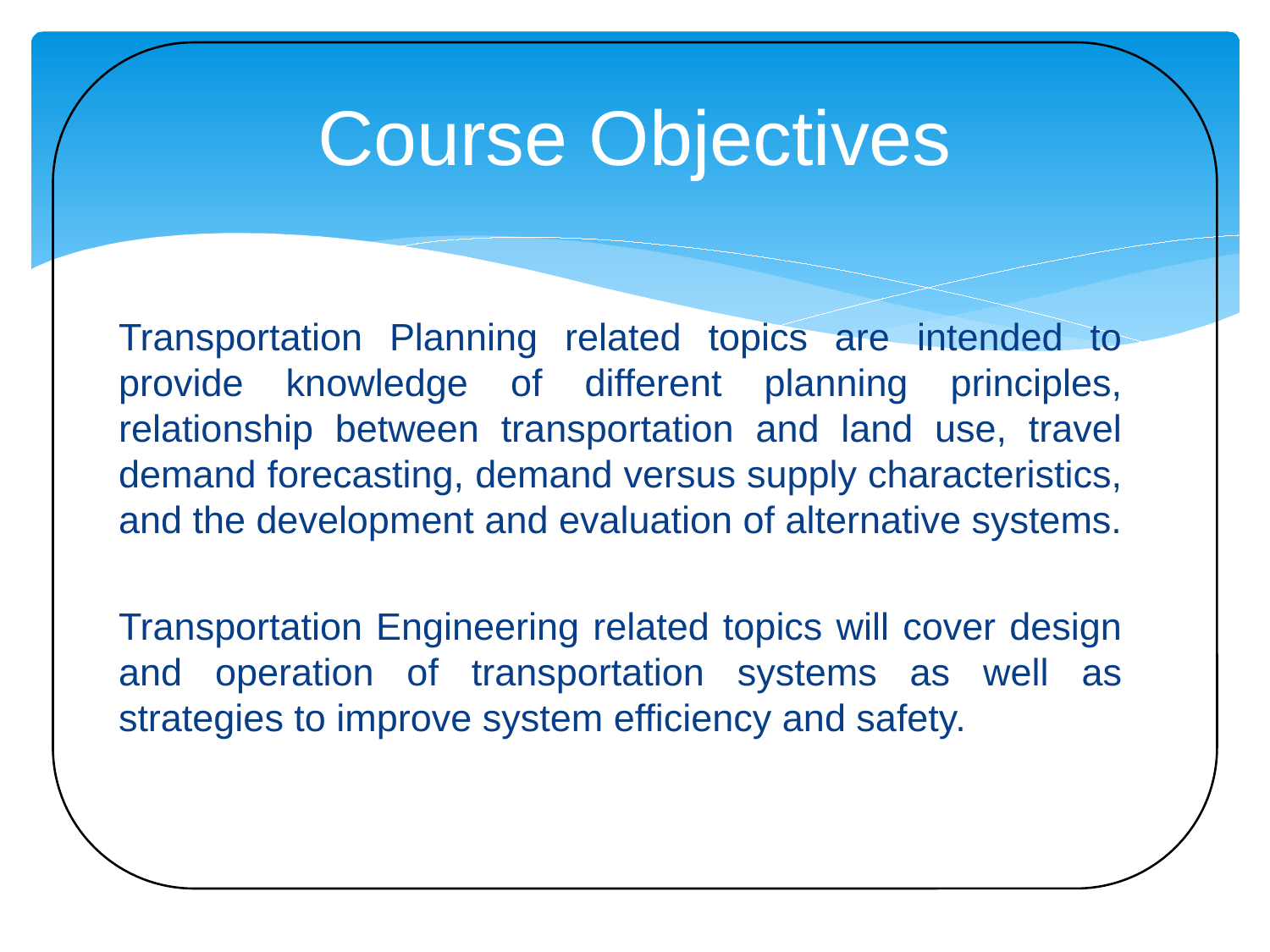

# Course Objectives
Transportation Planning related topics are intended to provide knowledge of different planning principles, relationship between transportation and land use, travel demand forecasting, demand versus supply characteristics, and the development and evaluation of alternative systems.

Transportation Engineering related topics will cover design and operation of transportation systems as well as strategies to improve system efficiency and safety.